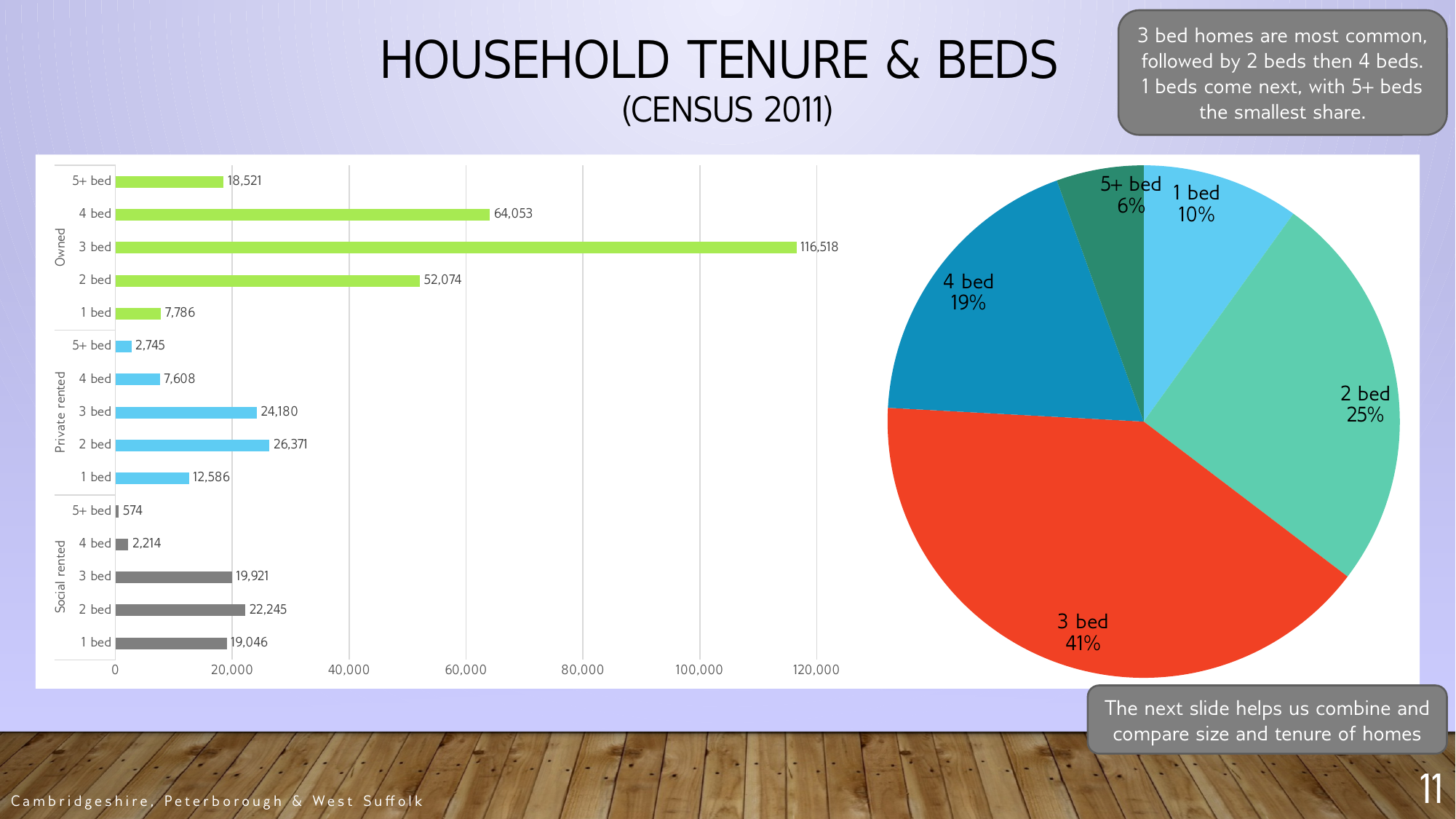

# household tenure & beds (census 2011)
3 bed homes are most common, followed by 2 beds then 4 beds.
1 beds come next, with 5+ beds the smallest share.

### Chart

| Category | All |
|---|---|
| 1 bed | 19046.0 |
| 2 bed | 22245.0 |
| 3 bed | 19921.0 |
| 4 bed | 2214.0 |
| 5+ bed | 574.0 |
| 1 bed | 12586.0 |
| 2 bed | 26371.0 |
| 3 bed | 24180.0 |
| 4 bed | 7608.0 |
| 5+ bed | 2745.0 |
| 1 bed | 7786.0 |
| 2 bed | 52074.0 |
| 3 bed | 116518.0 |
| 4 bed | 64053.0 |
| 5+ bed | 18521.0 |

### Chart

| Category | All |
|---|---|
| 1 bed | 39418.0 |
| 2 bed | 100690.0 |
| 3 bed | 160619.0 |
| 4 bed | 73875.0 |
| 5+ bed | 21840.0 |
The next slide helps us combine and compare size and tenure of homes
11
Cambridgeshire, Peterborough & West Suffolk